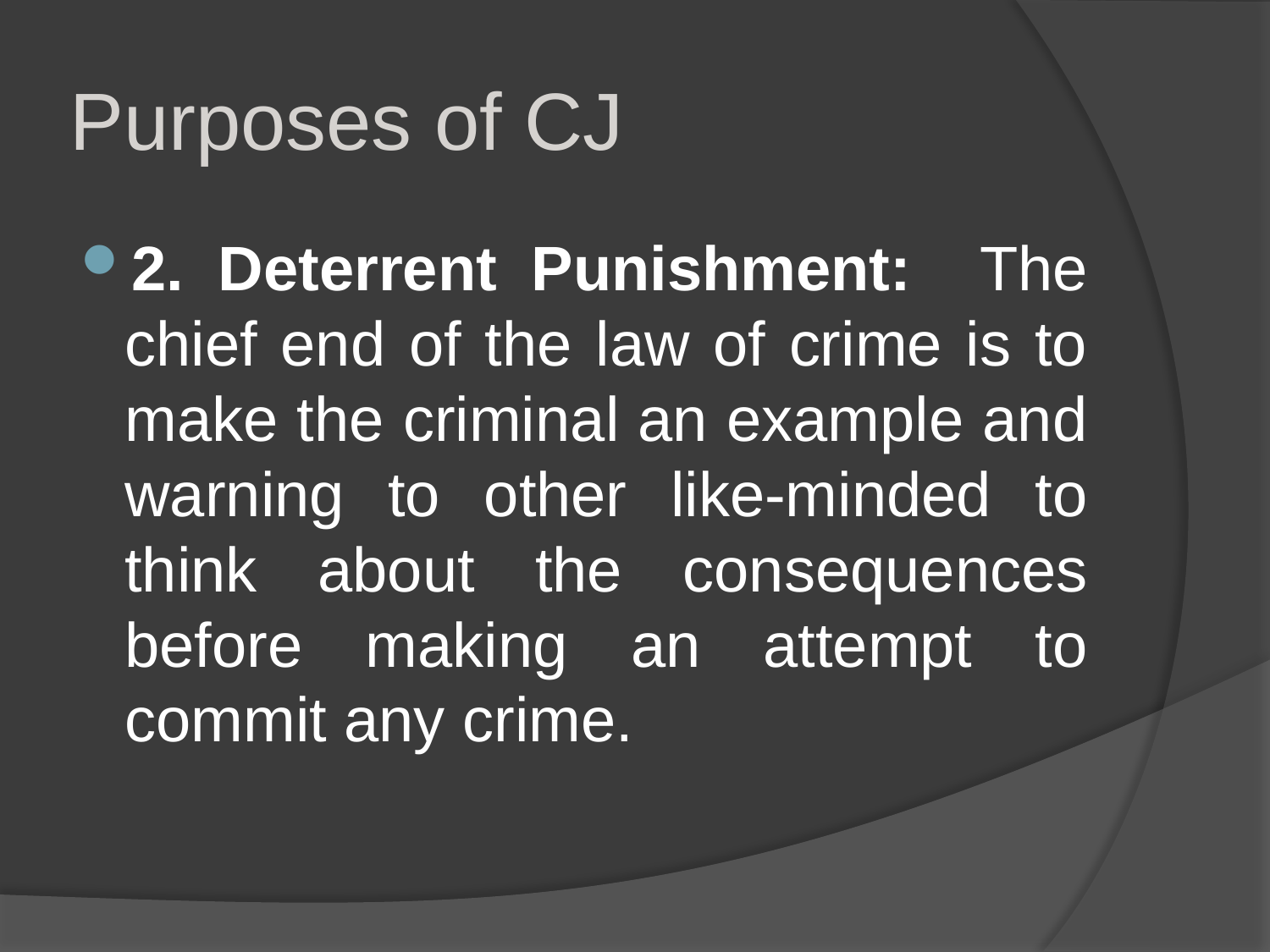

# Purposes of CJ
2. Deterrent Punishment:  The chief end of the law of crime is to make the criminal an example and warning to other like-minded to think about the consequences before making an attempt to commit any crime.